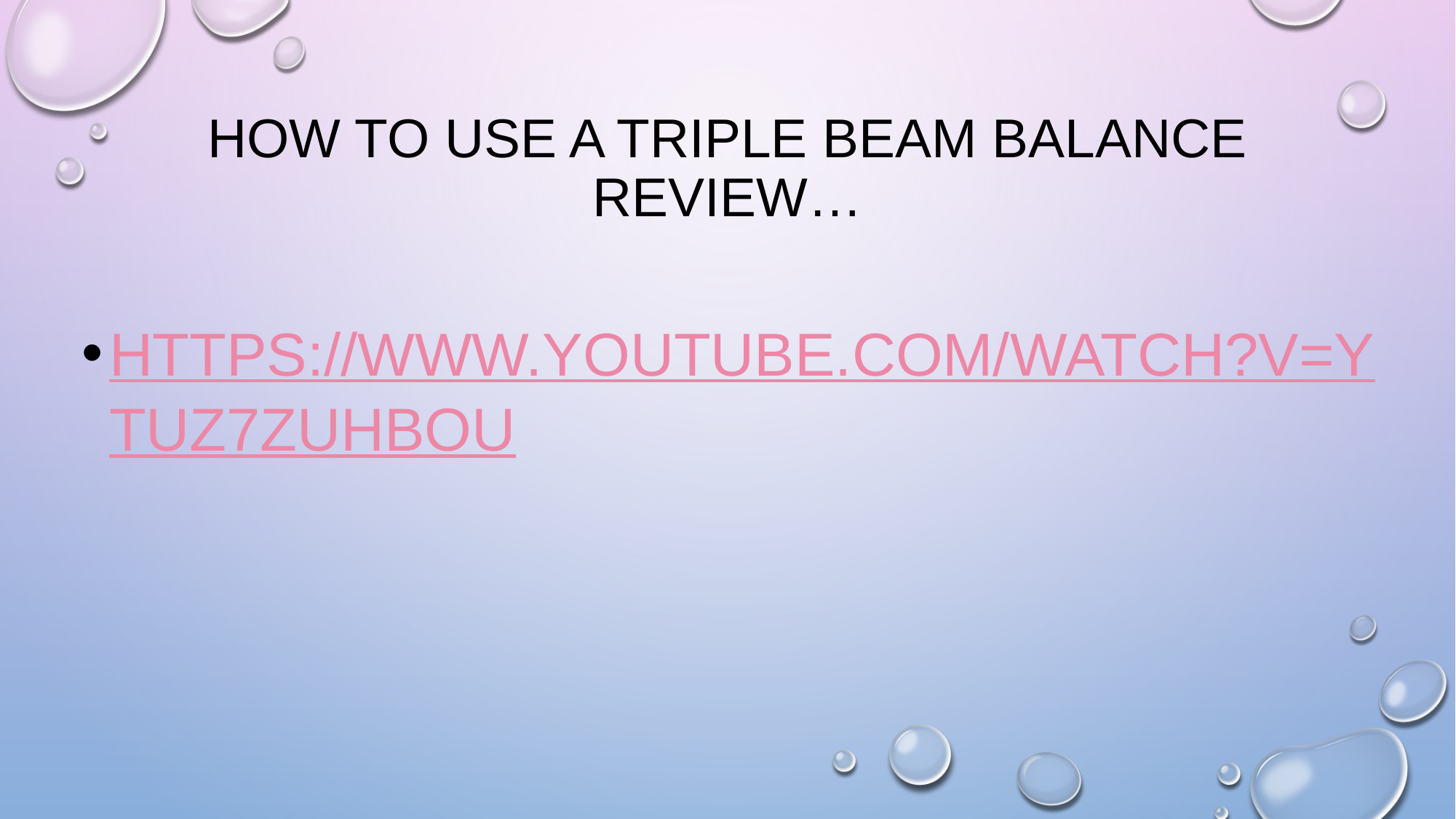

# How to use a triple beam balance review…
https://www.youtube.com/watch?v=YtUz7zUhBoU